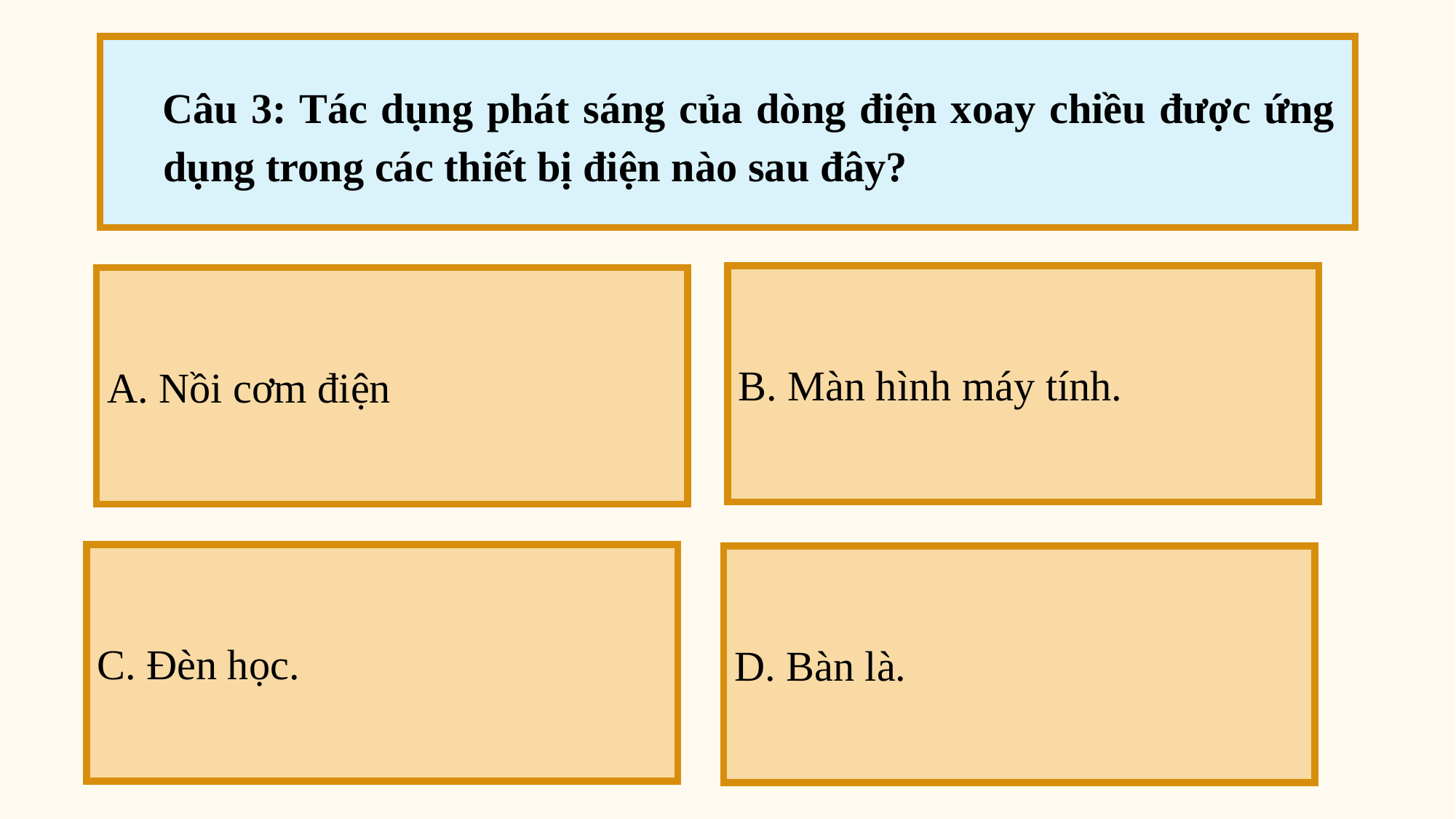

Câu 3: Tác dụng phát sáng của dòng điện xoay chiều được ứng dụng trong các thiết bị điện nào sau đây?
B. Màn hình máy tính.
A. Nồi cơm điện
C. Đèn học.
D. Bàn là.